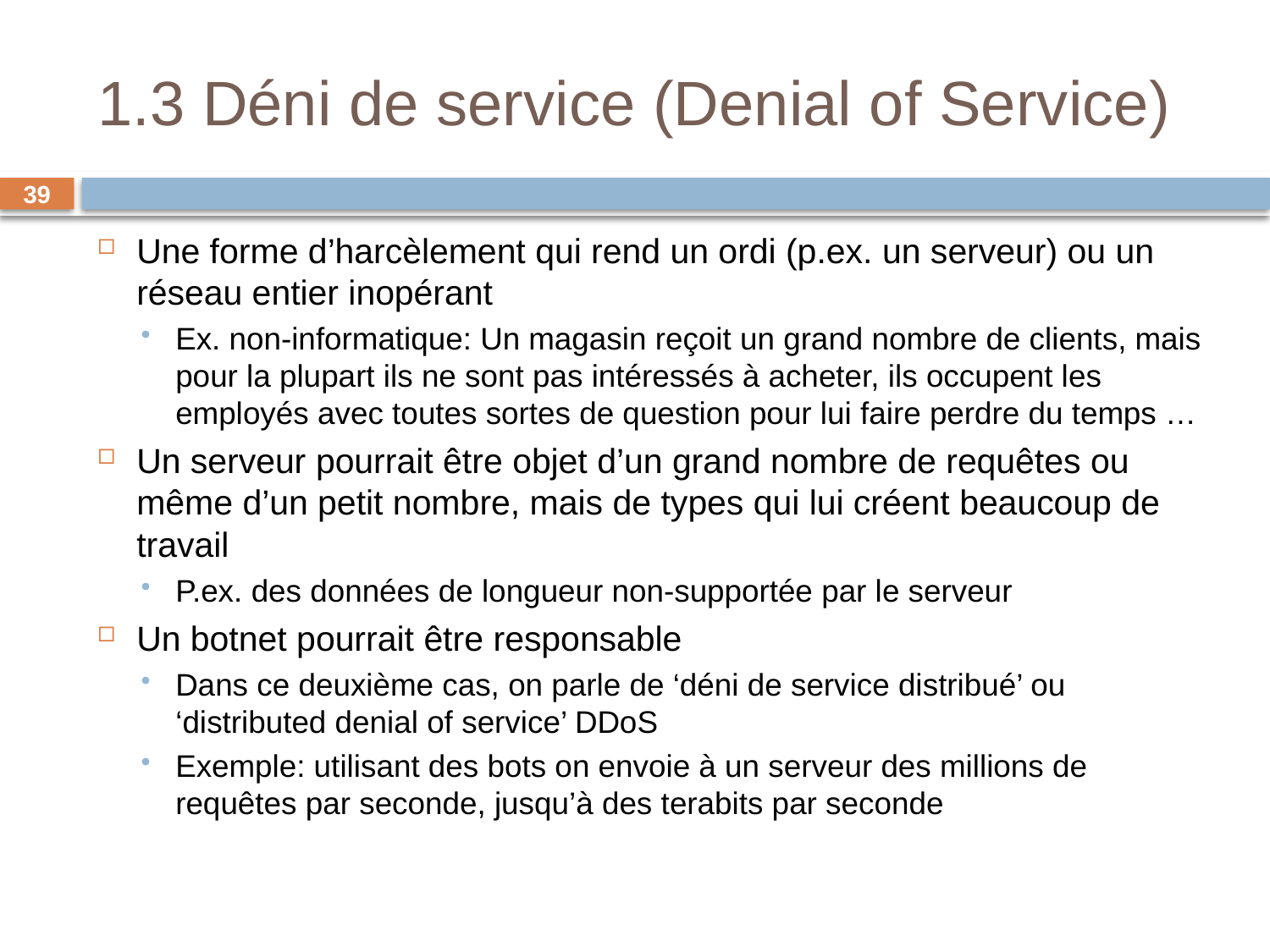

# 1.3 Déni de service (Denial of Service)
39
Une forme d’harcèlement qui rend un ordi (p.ex. un serveur) ou un réseau entier inopérant
Ex. non-informatique: Un magasin reçoit un grand nombre de clients, mais pour la plupart ils ne sont pas intéressés à acheter, ils occupent les employés avec toutes sortes de question pour lui faire perdre du temps …
Un serveur pourrait être objet d’un grand nombre de requêtes ou même d’un petit nombre, mais de types qui lui créent beaucoup de travail
P.ex. des données de longueur non-supportée par le serveur
Un botnet pourrait être responsable
Dans ce deuxième cas, on parle de ‘déni de service distribué’ ou ‘distributed denial of service’ DDoS
Exemple: utilisant des bots on envoie à un serveur des millions de requêtes par seconde, jusqu’à des terabits par seconde